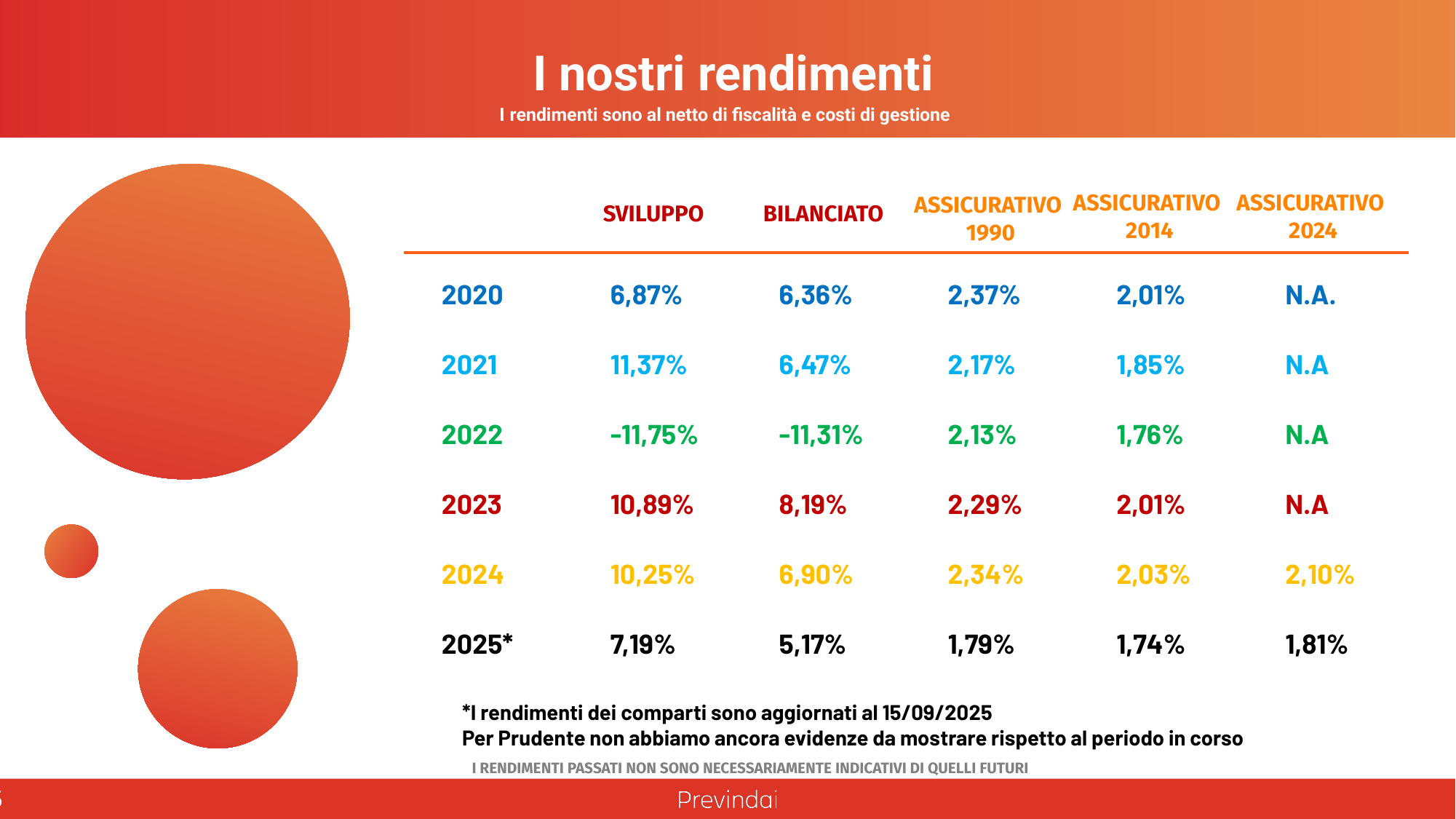

I nostri rendimenti
I rendimenti sono al netto di fiscalità e costi di gestione

ASSICURATIVO
2014
ASSICURATIVO
2024
ASSICURATIVO
1990
SVILUPPO
BILANCIATO
| 2020 | 6,87% | 6,36% | 2,37% | 2,01% | N.A. |
| --- | --- | --- | --- | --- | --- |
| 2021 | 11,37% | 6,47% | 2,17% | 1,85% | N.A |
| 2022 | -11,75% | -11,31% | 2,13% | 1,76% | N.A |
| 2023 | 10,89% | 8,19% | 2,29% | 2,01% | N.A |
| 2024 | 10,25% | 6,90% | 2,34% | 2,03% | 2,10% |
| 2025\* | 7,19% | 5,17% | 1,79% | 1,74% | 1,81% |

*I rendimenti dei comparti sono aggiornati al 15/09/2025
Per Prudente non abbiamo ancora evidenze da mostrare rispetto al periodo in corso
I RENDIMENTI PASSATI NON SONO NECESSARIAMENTE INDICATIVI DI QUELLI FUTURI